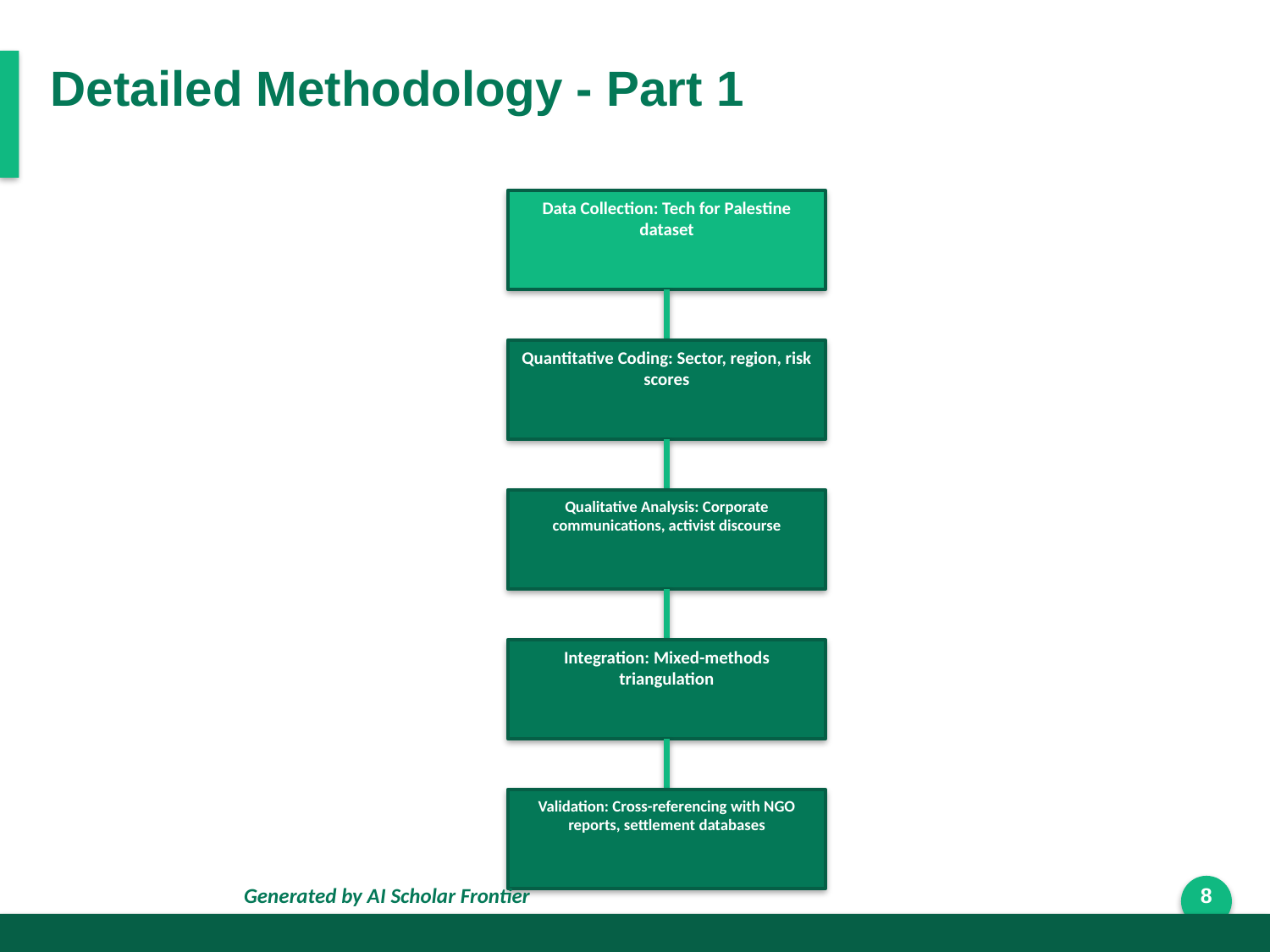

Detailed Methodology - Part 1
Data Collection: Tech for Palestine dataset
Quantitative Coding: Sector, region, risk scores
Qualitative Analysis: Corporate communications, activist discourse
Integration: Mixed-methods triangulation
Validation: Cross-referencing with NGO reports, settlement databases
Generated by AI Scholar Frontier

8